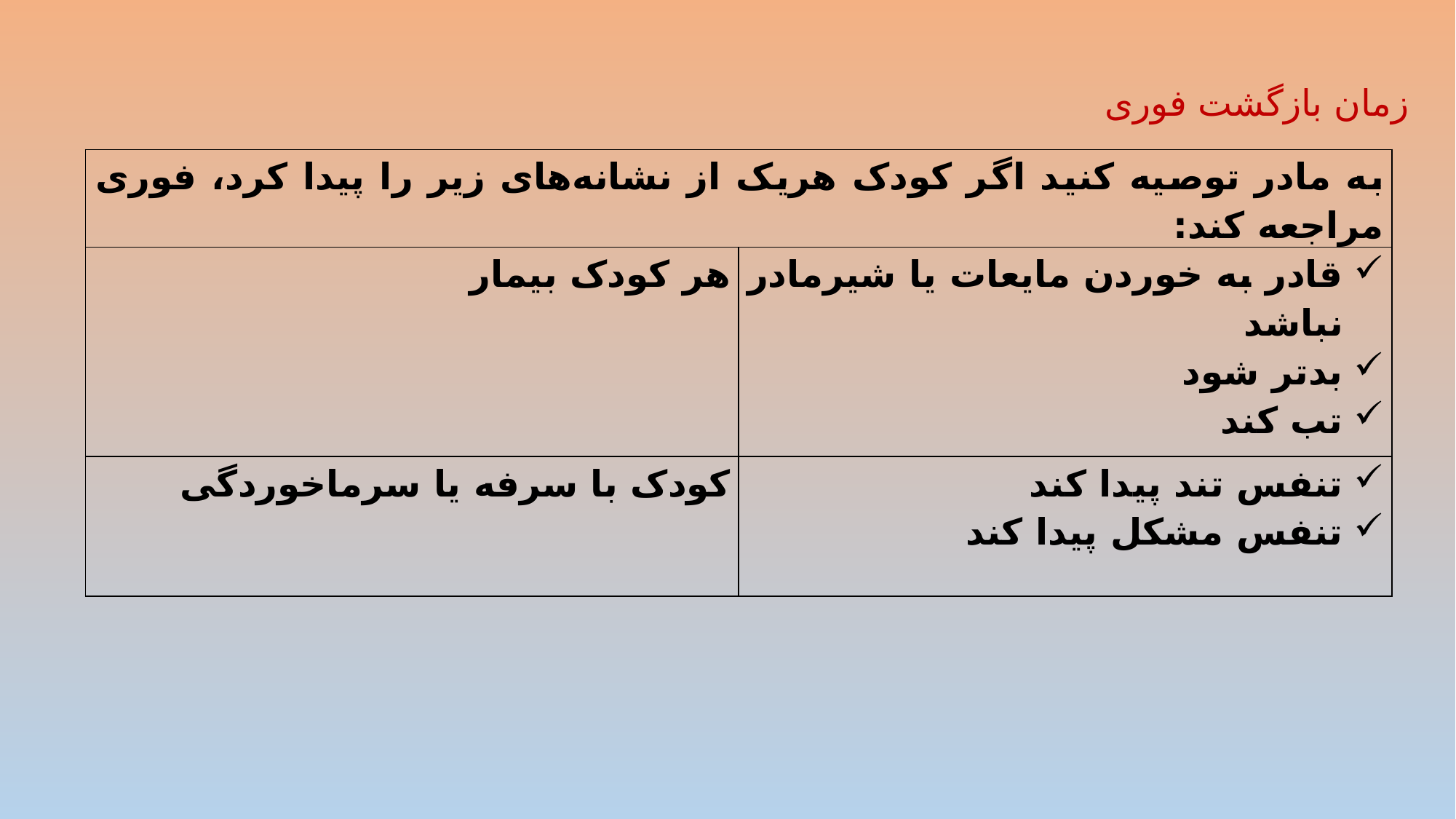

زمان بازگشت فوری
| به مادر توصیه کنید اگر کودک هریک از نشانه‌های زیر را پیدا کرد، فوری مراجعه کند: |  |
| --- | --- |
| هر کودک بیمار | قادر به خوردن مایعات یا شیرمادر نباشد بدتر شود تب کند |
| کودک با سرفه یا سرماخوردگی | تنفس تند پیدا کند تنفس مشکل پیدا کند |